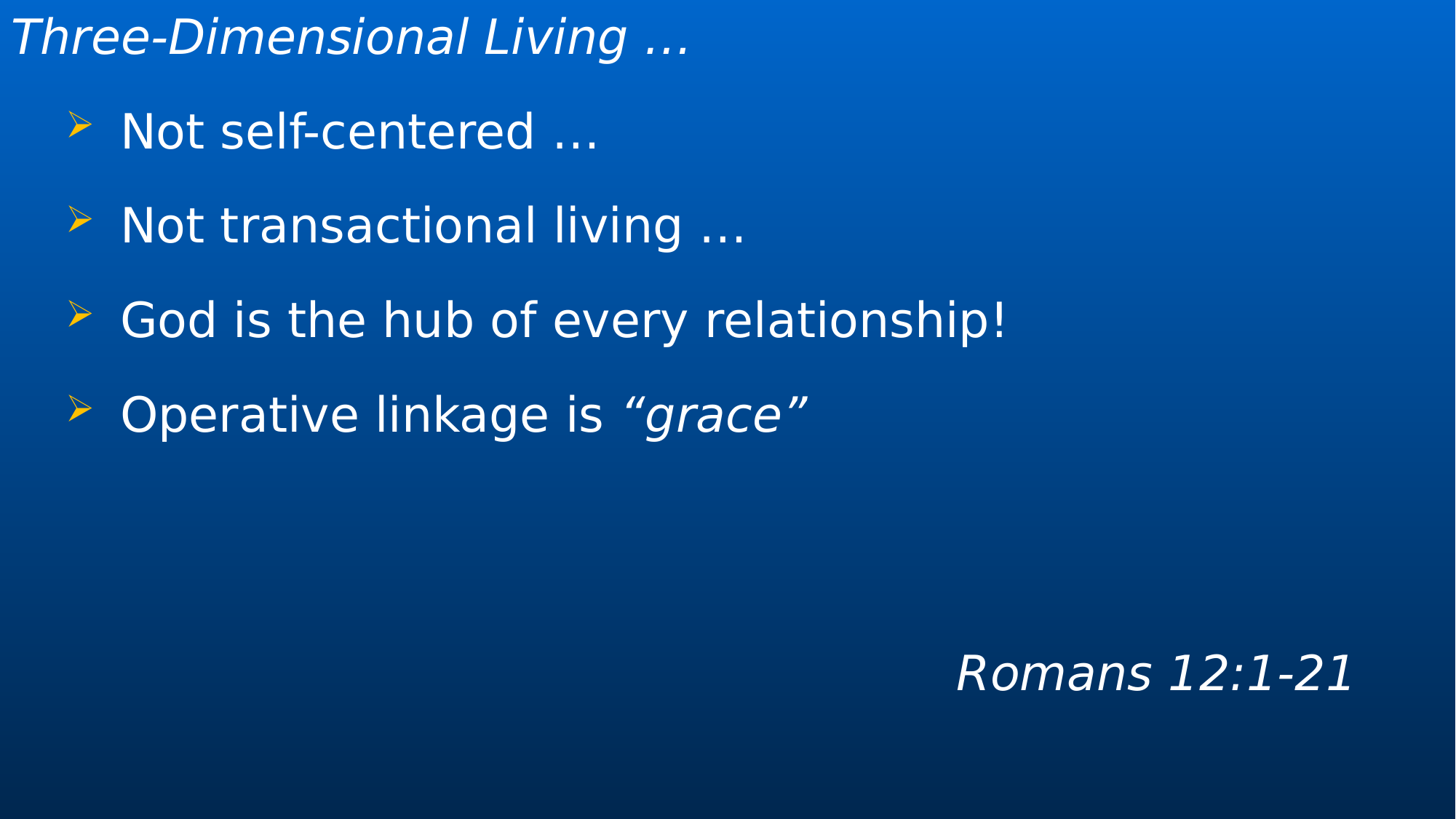

Three-Dimensional Living …
Not self-centered …
Not transactional living …
God is the hub of every relationship!
Operative linkage is “grace”
Romans 12:1-21